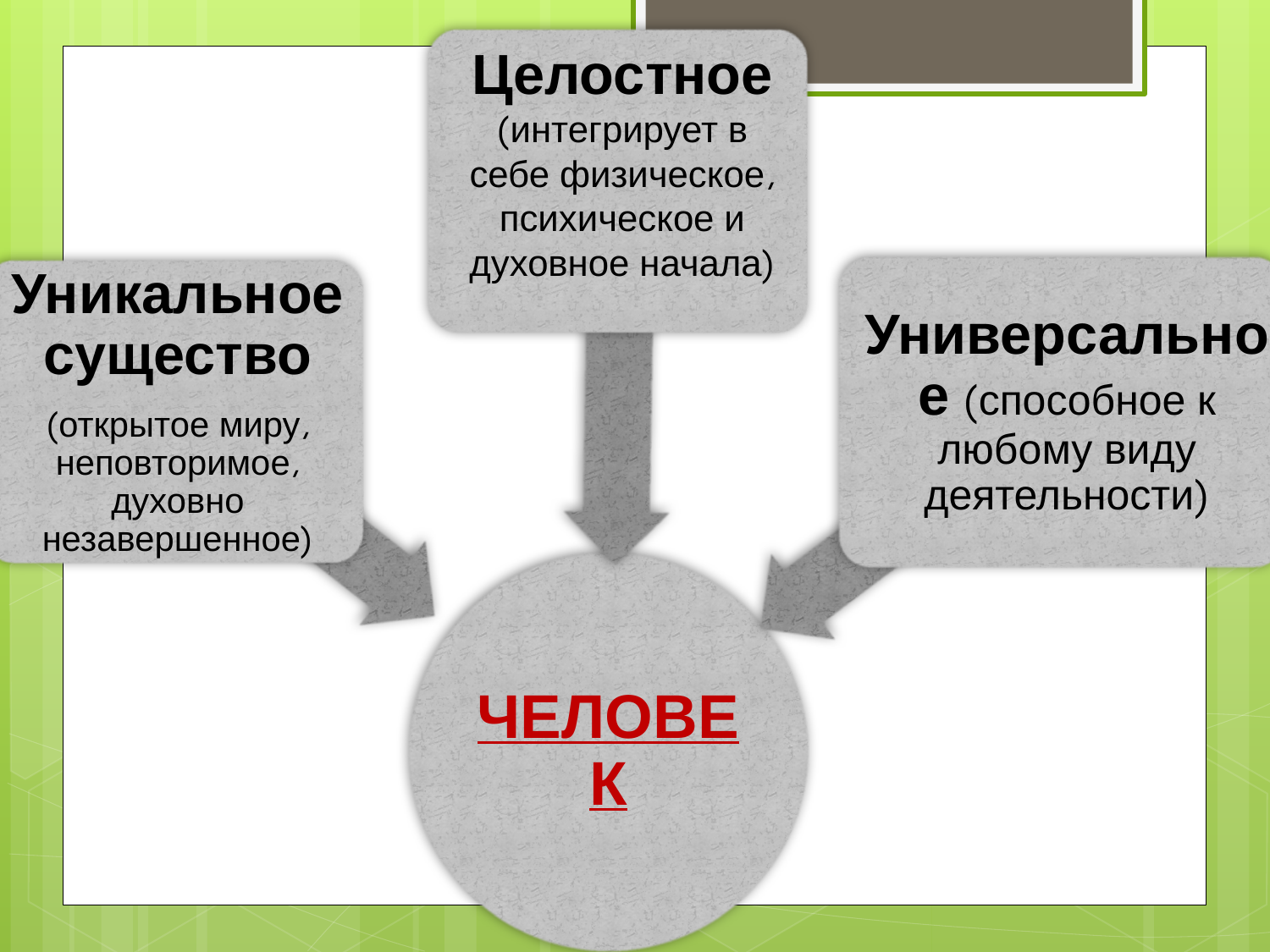

ЧЕЛОВЕК
Уникальное существо
(открытое миру, неповторимое, духовно незавершенное)
Целостное (интегрирует в себе физическое, психическое и духовное начала)

Универсальное (способное к любому виду деятельности)